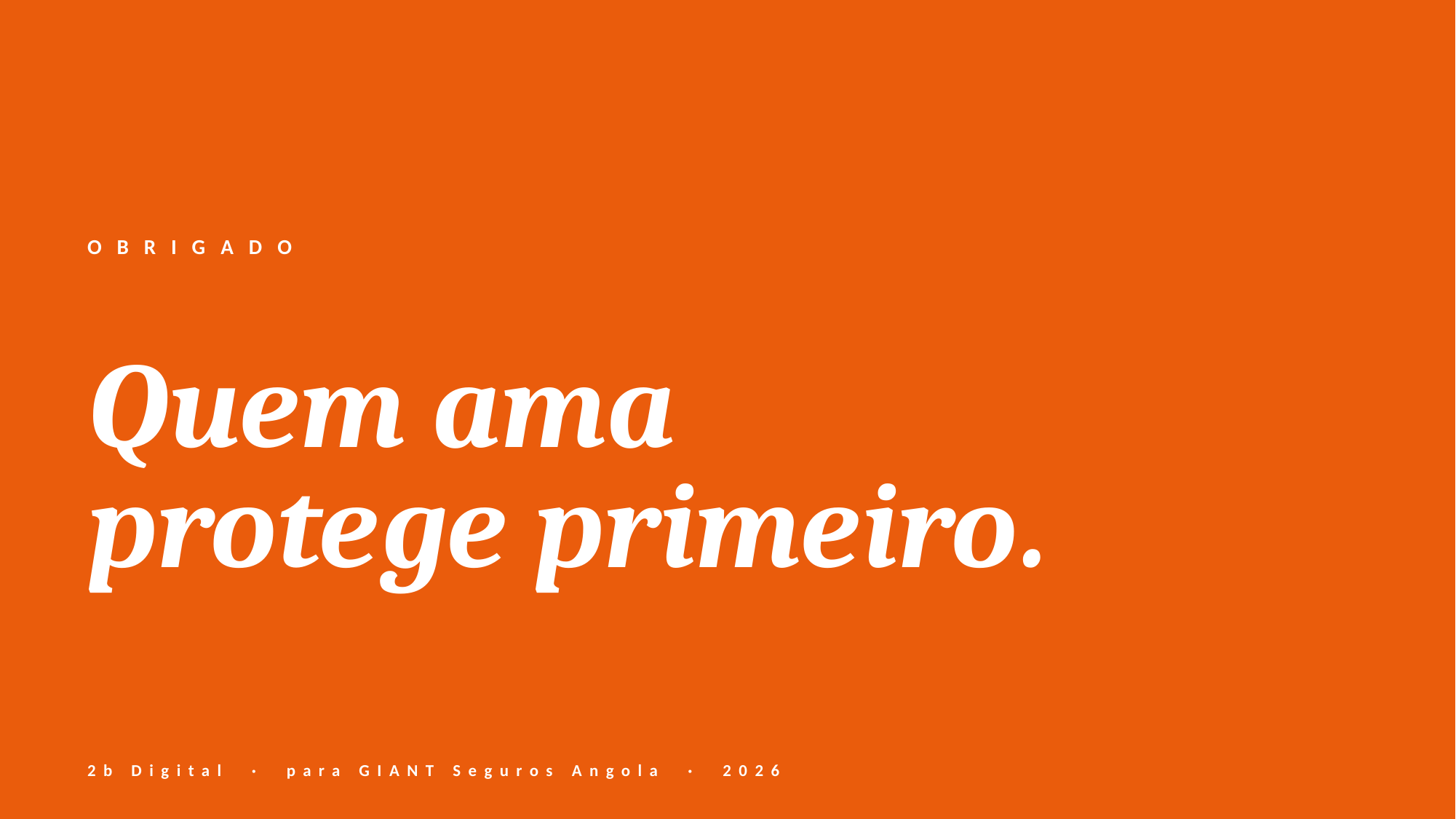

OBRIGADO
Quem ama
protege primeiro.
2b Digital  ·  para GIANT Seguros Angola  ·  2026